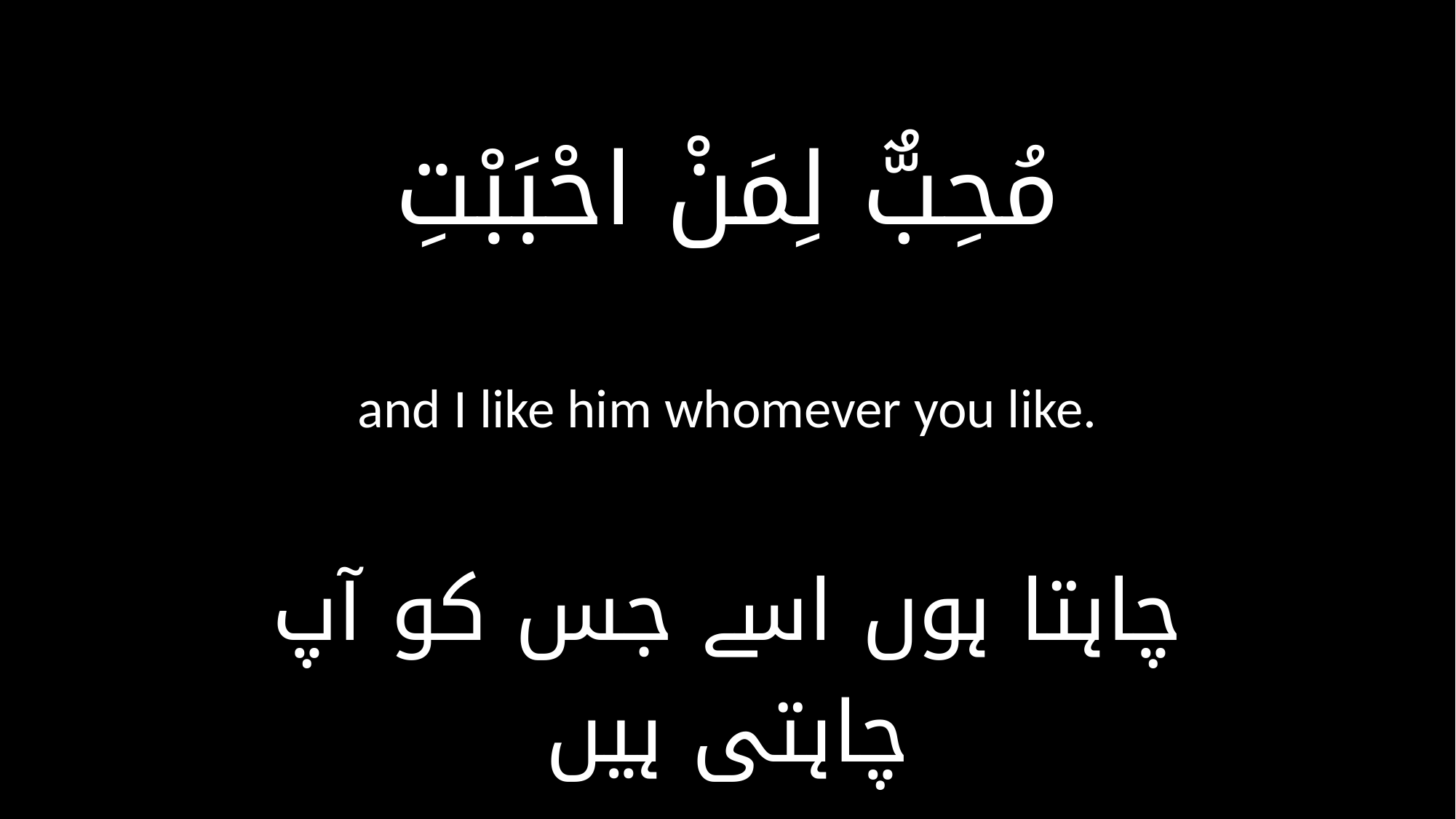

مُحِبٌّ لِمَنْ احْبَبْتِ
and I like him whomever you like.

چاہتا ہوں اسے جس کو آپ چاہتی ہیں